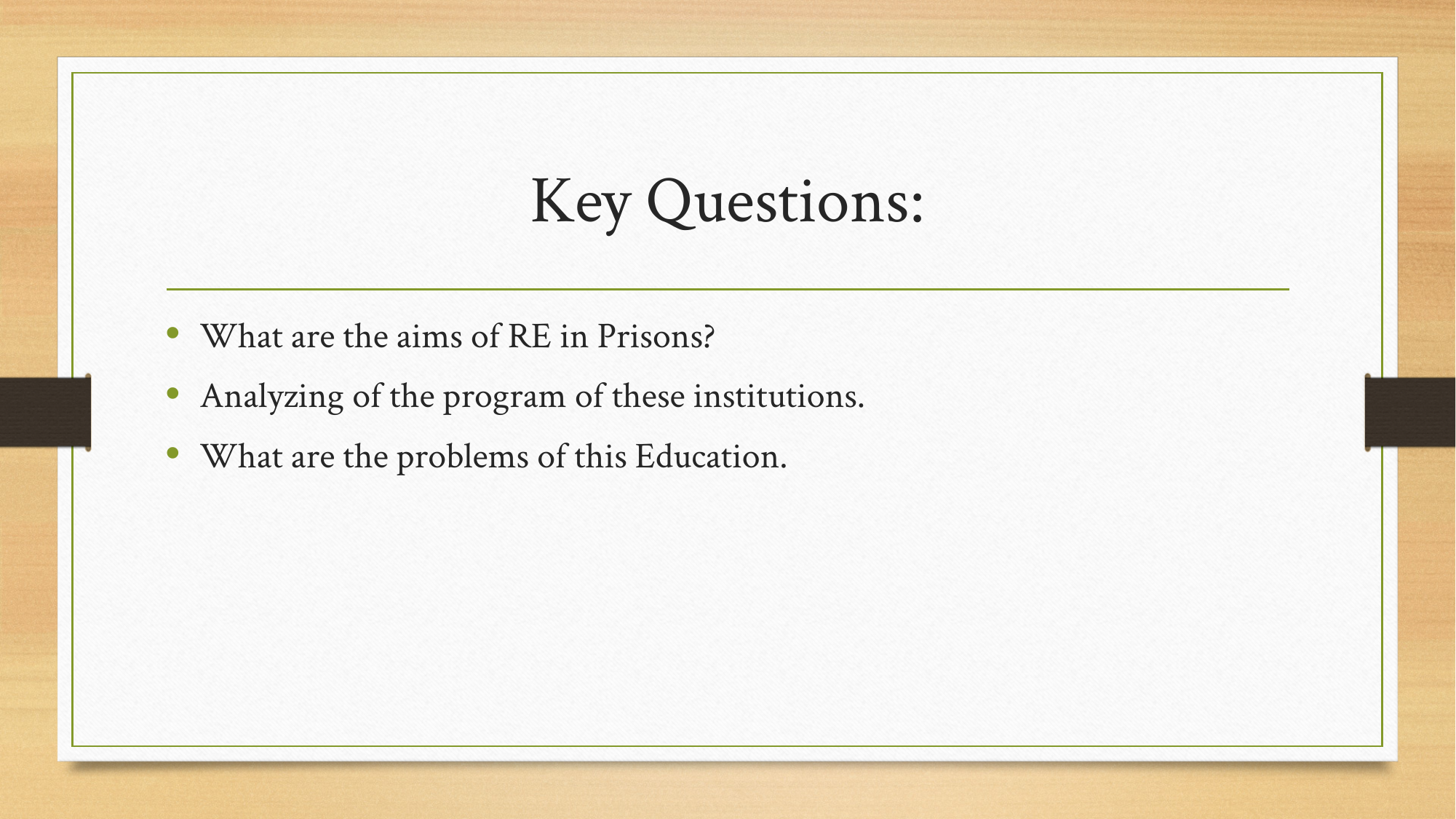

# Key Questions:
What are the aims of RE in Prisons?
Analyzing of the program of these institutions.
What are the problems of this Education.